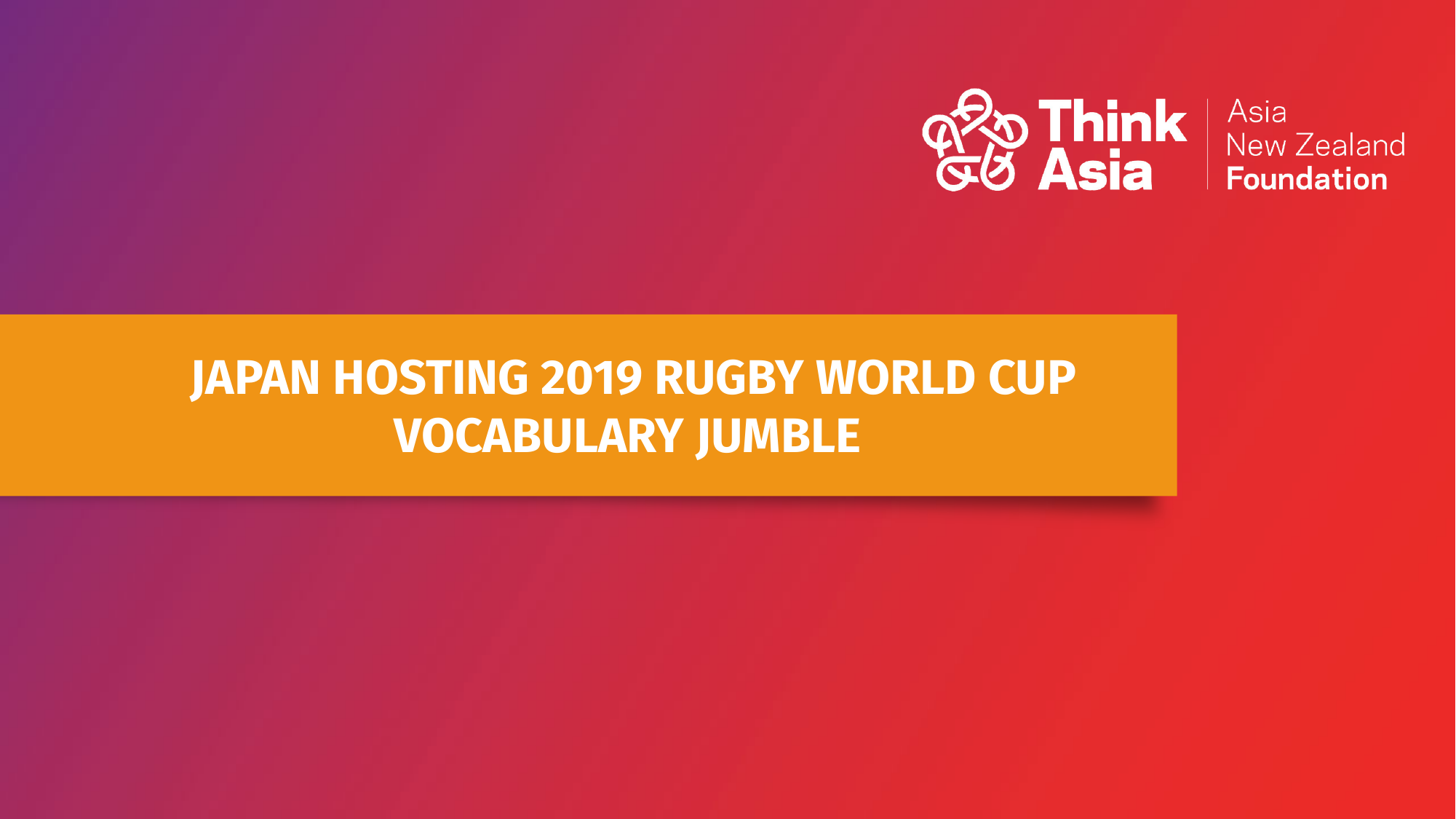

JAPAN HOSTING 2019 RUGBY WORLD CUP
VOCABULARY JUMBLE